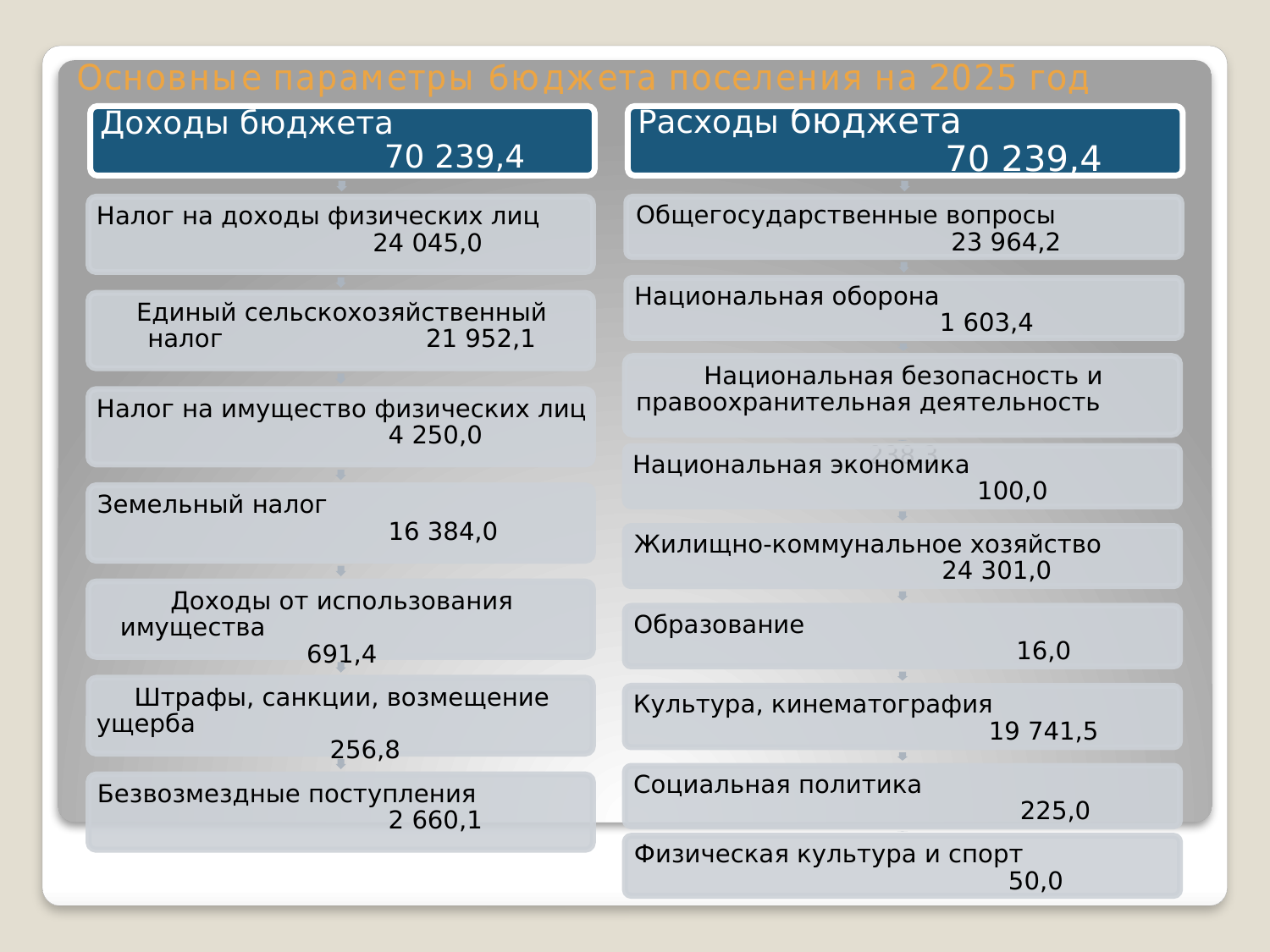

# Основные параметры бюджета поселения на 2025 год
Доходы бюджета                                          70 239,4
Налог на доходы физических лиц                             24 045,0
Единый сельскохозяйственный налог                          21 952,1
Налог на имущество физических лиц                         4 250,0
Земельный налог                                                            16 384,0
Доходы от использования имущества                                       691,4
Штрафы, санкции, возмещение ущерба                                                         256,8
Безвозмездные поступления                                       2 660,1
Расходы бюджета                                         70 239,4
Общегосударственные вопросы                                          23 964,2
Национальная оборона                                                    1 603,4
Национальная безопасность и правоохранительная деятельность                                                                         238,3
Национальная экономика                                                       100,0
Жилищно-коммунальное хозяйство                                  24 301,0
Образование                                                                                    16,0
Культура, кинематография                                                            19 741,5
Социальная политика                                                                        225,0
Физическая культура и спорт                                                      50,0